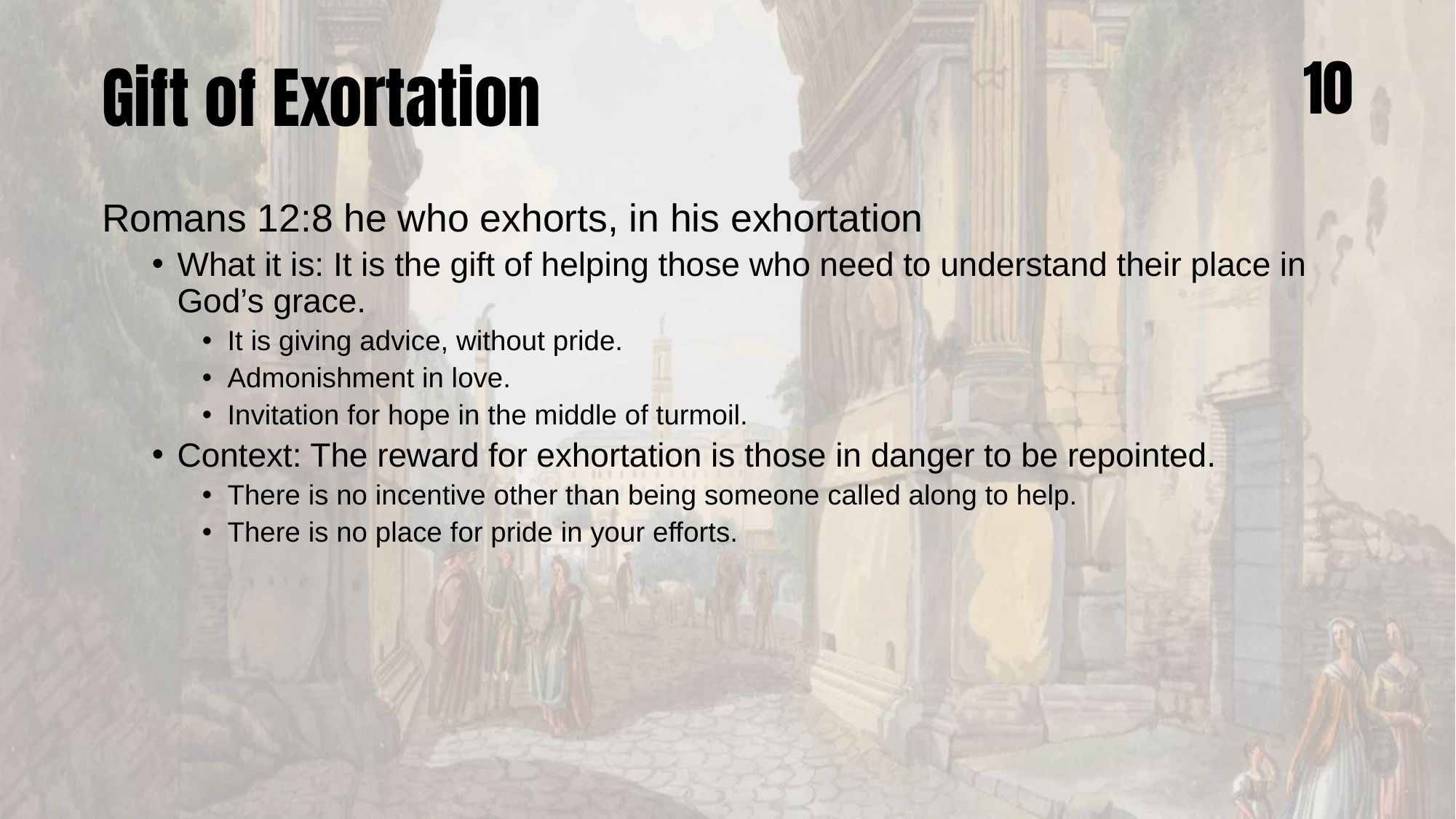

10
# Gift of Exortation
Romans 12:8 he who exhorts, in his exhortation
What it is: It is the gift of helping those who need to understand their place in God’s grace.
It is giving advice, without pride.
Admonishment in love.
Invitation for hope in the middle of turmoil.
Context: The reward for exhortation is those in danger to be repointed.
There is no incentive other than being someone called along to help.
There is no place for pride in your efforts.